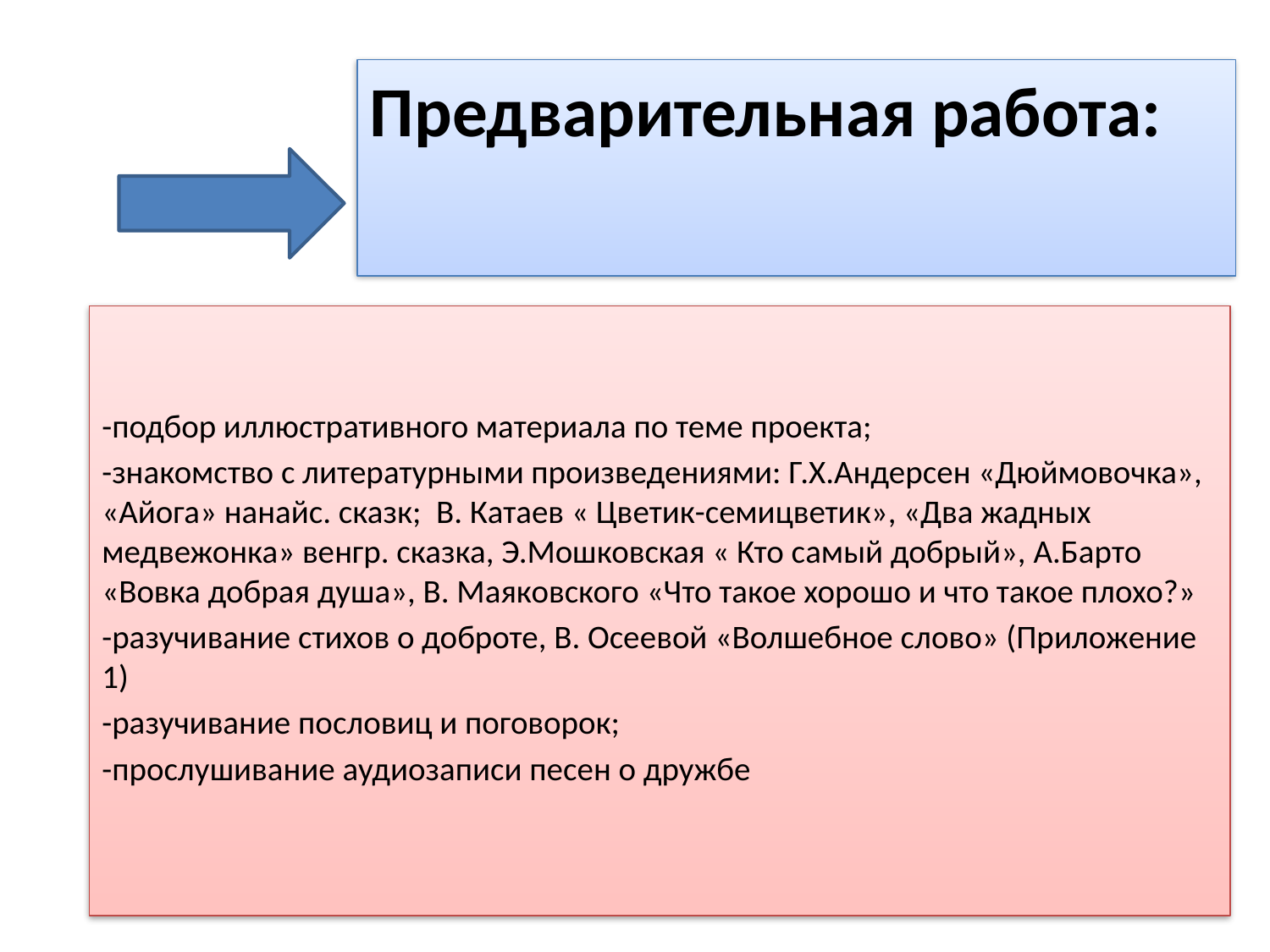

Предварительная работа:

-подбор иллюстративного материала по теме проекта;
-знакомство с литературными произведениями: Г.Х.Андерсен «Дюймовочка», «Айога» нанайс. сказк;  В. Катаев « Цветик-семицветик», «Два жадных медвежонка» венгр. сказка, Э.Мошковская « Кто самый добрый», А.Барто  «Вовка добрая душа», В. Маяковского «Что такое хорошо и что такое плохо?»
-разучивание стихов о доброте, В. Осеевой «Волшебное слово» (Приложение 1)
-разучивание пословиц и поговорок;
-прослушивание аудиозаписи песен о дружбе